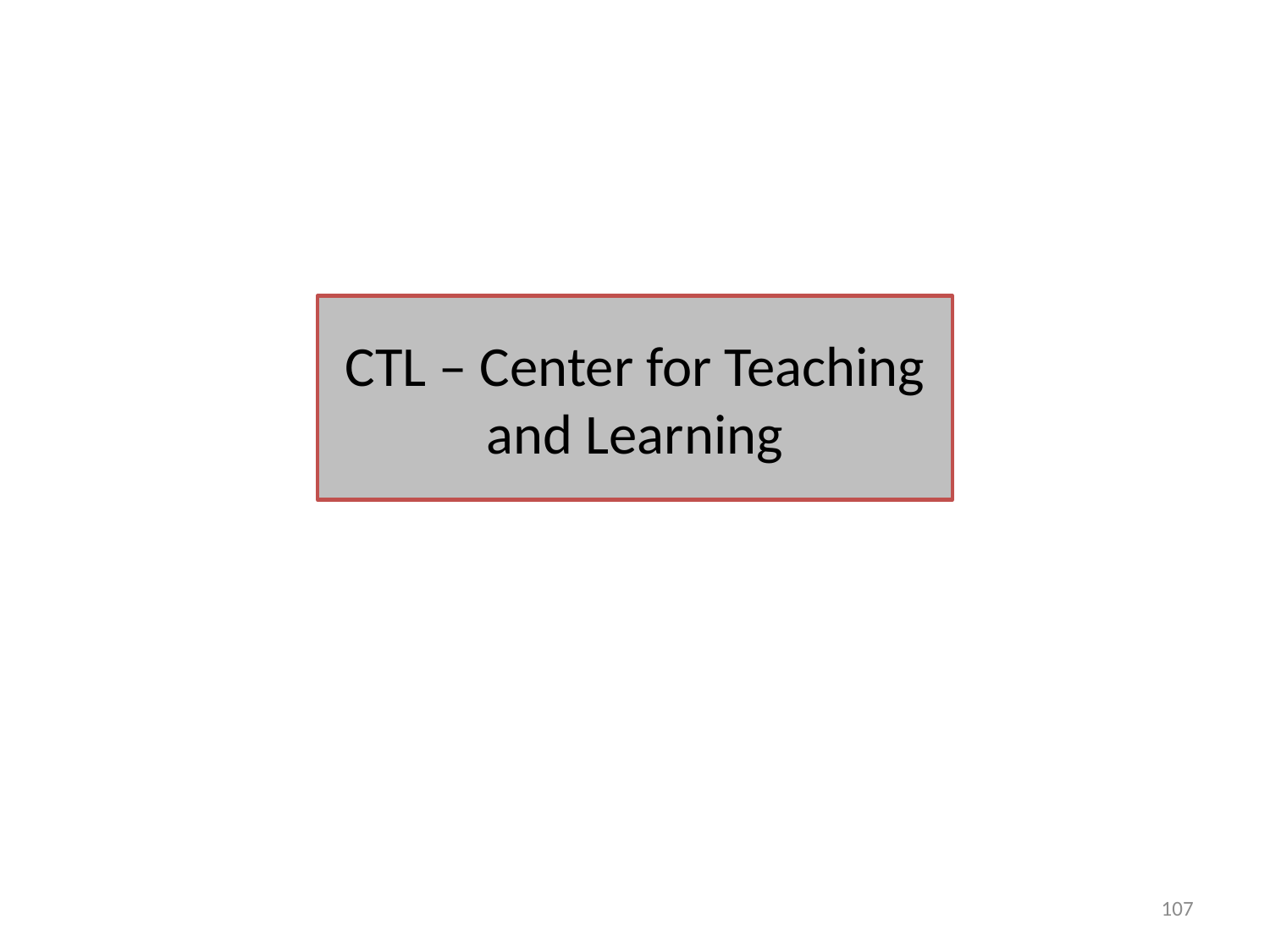

# CTL – Center for Teaching and Learning
107